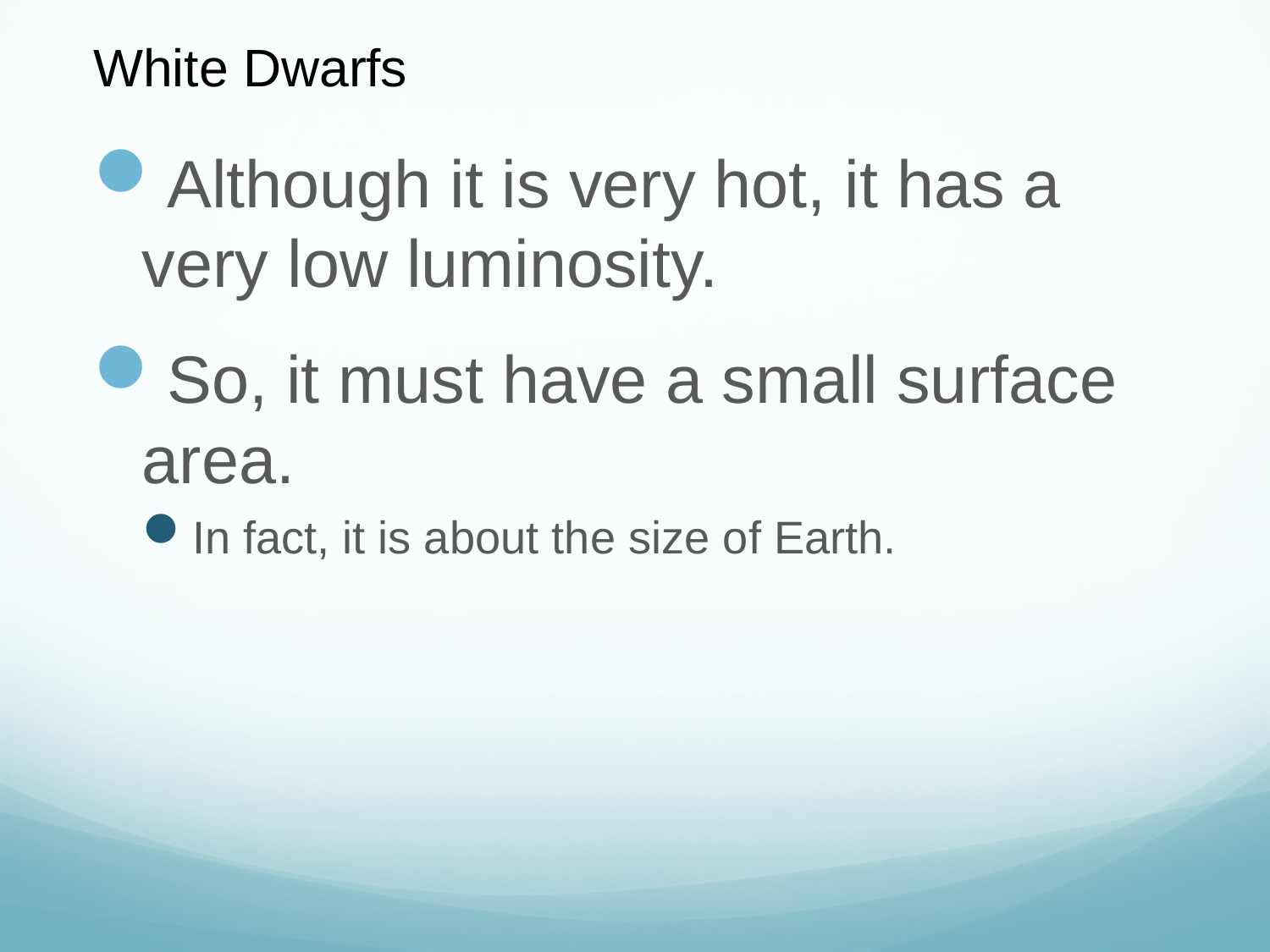

White Dwarfs
Although it is very hot, it has a very low luminosity.
So, it must have a small surface area.
In fact, it is about the size of Earth.